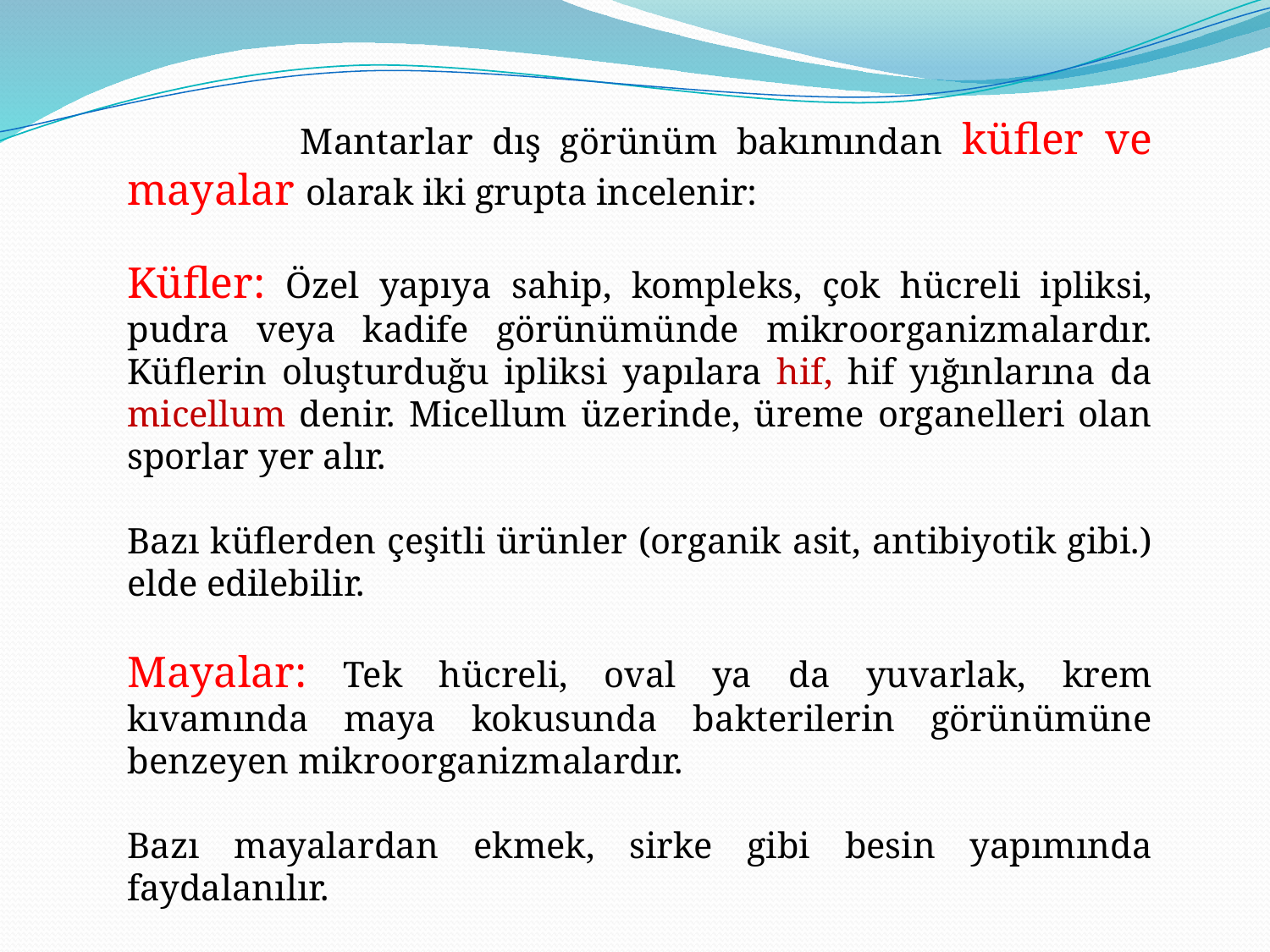

Mantarlar dış görünüm bakımından küfler ve mayalar olarak iki grupta incelenir:

Küfler: Özel yapıya sahip, kompleks, çok hücreli ipliksi, pudra veya kadife görünümünde mikroorganizmalardır. Küflerin oluşturduğu ipliksi yapılara hif, hif yığınlarına da micellum denir. Micellum üzerinde, üreme organelleri olan sporlar yer alır.

Bazı küflerden çeşitli ürünler (organik asit, antibiyotik gibi.) elde edilebilir.

Mayalar: Tek hücreli, oval ya da yuvarlak, krem kıvamında maya kokusunda bakterilerin görünümüne benzeyen mikroorganizmalardır.

Bazı mayalardan ekmek, sirke gibi besin yapımında faydalanılır.